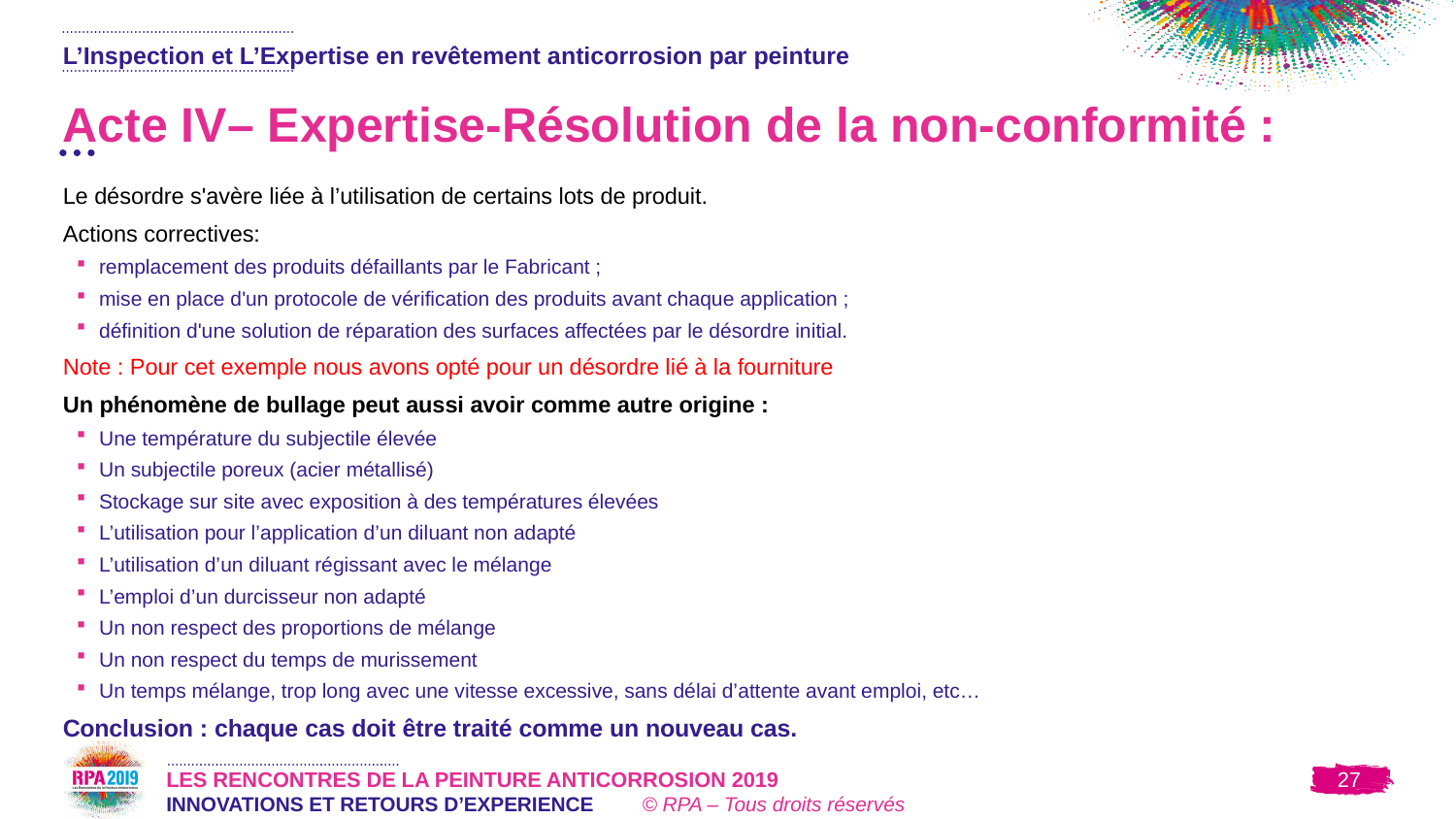

L’Inspection et L’Expertise en revêtement anticorrosion par peinture
# Acte IV– Expertise-Résolution de la non-conformité :
Le désordre s'avère liée à l’utilisation de certains lots de produit.
Actions correctives:
remplacement des produits défaillants par le Fabricant ;
mise en place d'un protocole de vérification des produits avant chaque application ;
définition d'une solution de réparation des surfaces affectées par le désordre initial.
Note : Pour cet exemple nous avons opté pour un désordre lié à la fourniture
Un phénomène de bullage peut aussi avoir comme autre origine :
Une température du subjectile élevée
Un subjectile poreux (acier métallisé)
Stockage sur site avec exposition à des températures élevées
L’utilisation pour l’application d’un diluant non adapté
L’utilisation d’un diluant régissant avec le mélange
L’emploi d’un durcisseur non adapté
Un non respect des proportions de mélange
Un non respect du temps de murissement
Un temps mélange, trop long avec une vitesse excessive, sans délai d’attente avant emploi, etc…
Conclusion : chaque cas doit être traité comme un nouveau cas.
27